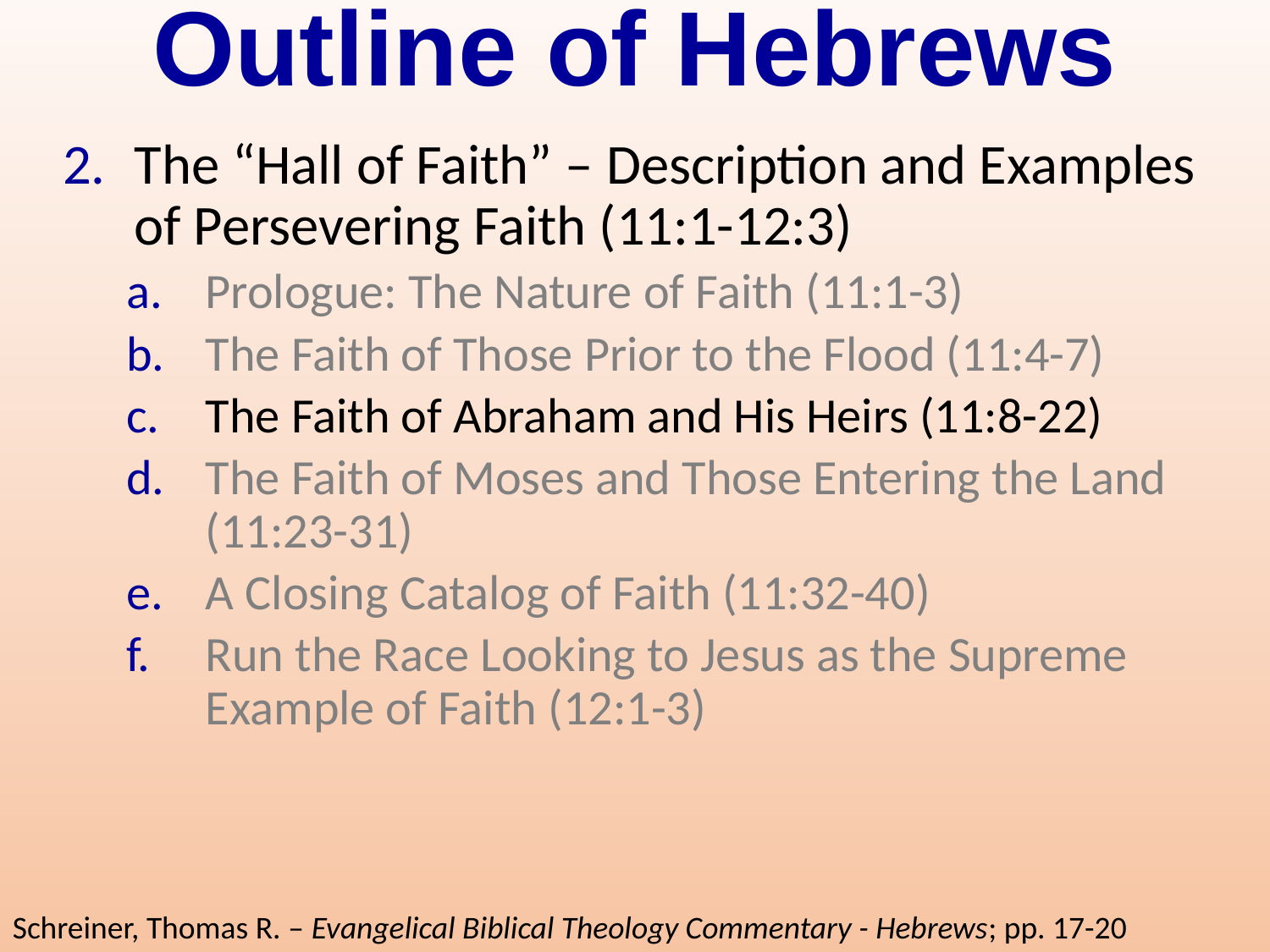

# Outline of Hebrews
The “Hall of Faith” – Description and Examples of Persevering Faith (11:1-12:3)
Prologue: The Nature of Faith (11:1-3)
The Faith of Those Prior to the Flood (11:4-7)
The Faith of Abraham and His Heirs (11:8-22)
The Faith of Moses and Those Entering the Land (11:23-31)
A Closing Catalog of Faith (11:32-40)
Run the Race Looking to Jesus as the Supreme Example of Faith (12:1-3)
Schreiner, Thomas R. – Evangelical Biblical Theology Commentary - Hebrews; pp. 17-20